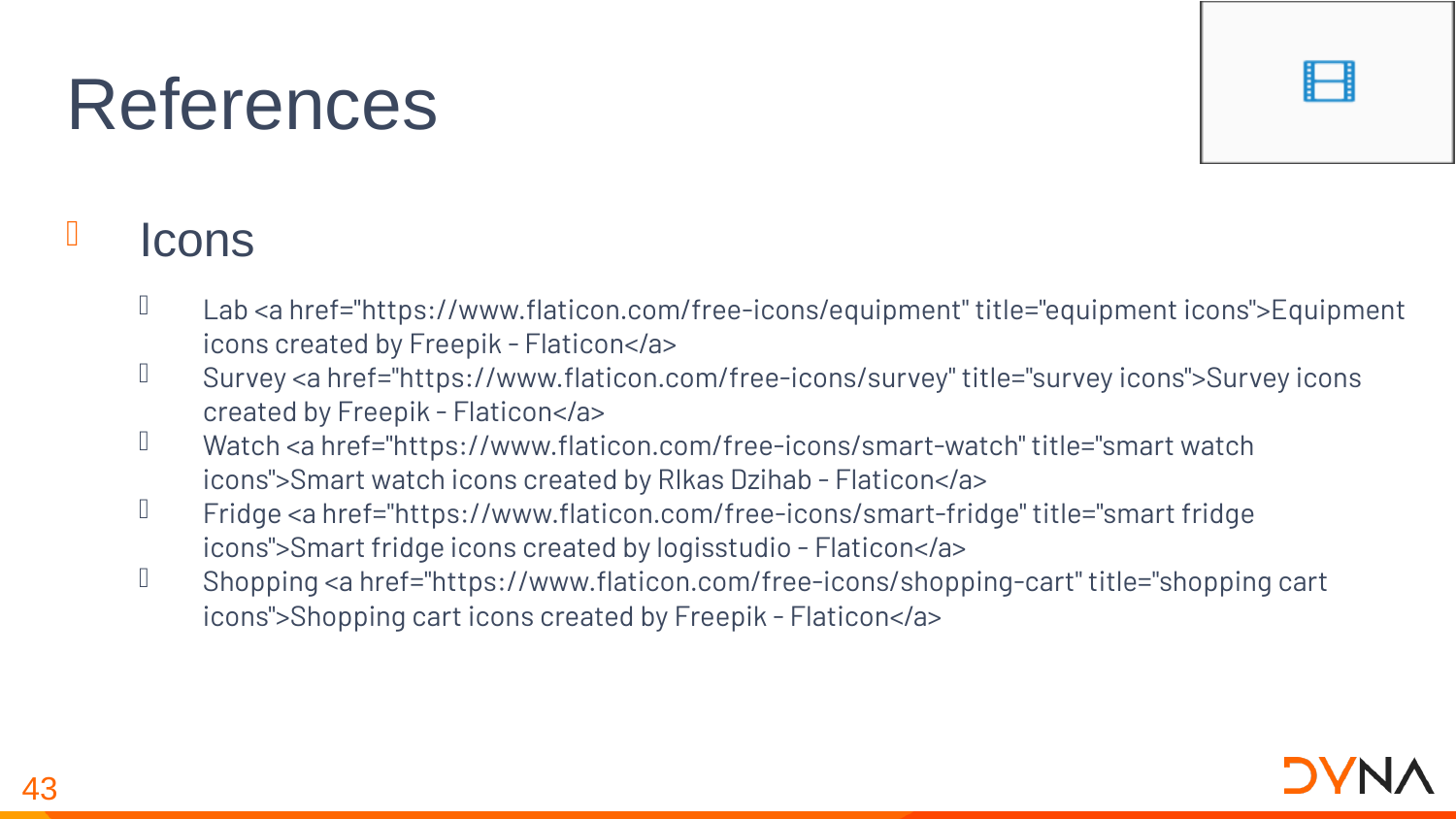

# References
Icons
Lab <a href="https://www.flaticon.com/free-icons/equipment" title="equipment icons">Equipment icons created by Freepik - Flaticon</a>
Survey <a href="https://www.flaticon.com/free-icons/survey" title="survey icons">Survey icons created by Freepik - Flaticon</a>
Watch <a href="https://www.flaticon.com/free-icons/smart-watch" title="smart watch icons">Smart watch icons created by RIkas Dzihab - Flaticon</a>
Fridge <a href="https://www.flaticon.com/free-icons/smart-fridge" title="smart fridge icons">Smart fridge icons created by logisstudio - Flaticon</a>
Shopping <a href="https://www.flaticon.com/free-icons/shopping-cart" title="shopping cart icons">Shopping cart icons created by Freepik - Flaticon</a>